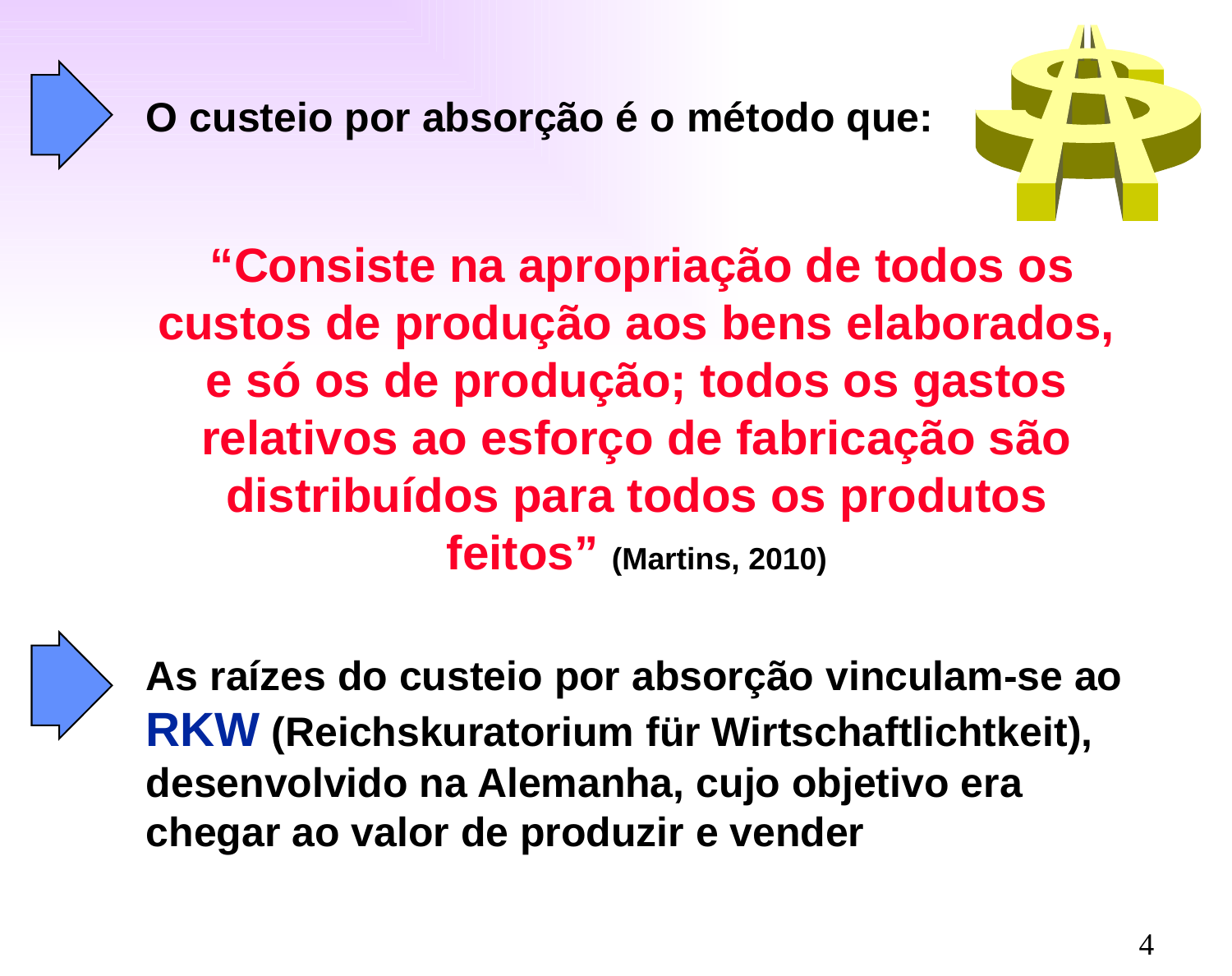

O custeio por absorção é o método que:

 “Consiste na apropriação de todos os custos de produção aos bens elaborados, e só os de produção; todos os gastos relativos ao esforço de fabricação são distribuídos para todos os produtos feitos” (Martins, 2010)

As raízes do custeio por absorção vinculam-se ao RKW (Reichskuratorium für Wirtschaftlichtkeit), desenvolvido na Alemanha, cujo objetivo era chegar ao valor de produzir e vender